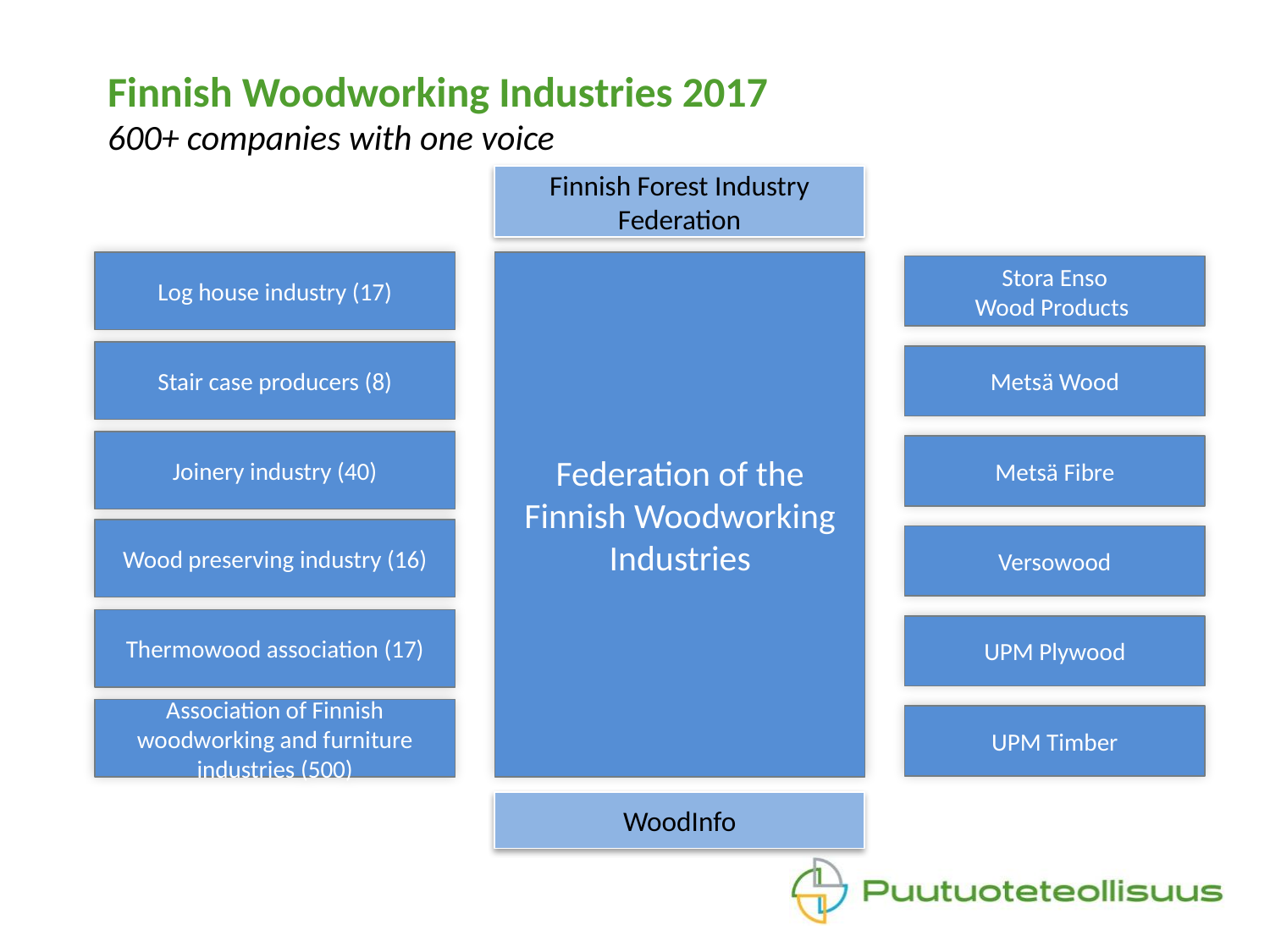

# Finnish Woodworking Industries 2017 600+ companies with one voice
Finnish Forest Industry Federation
Log house industry (17)
Federation of the Finnish Woodworking Industries
Stora Enso
Wood Products
Stair case producers (8)
Metsä Wood
Joinery industry (40)
Metsä Fibre
Wood preserving industry (16)
Versowood
Thermowood association (17)
UPM Plywood
Association of Finnish woodworking and furniture industries (500)
UPM Timber
WoodInfo